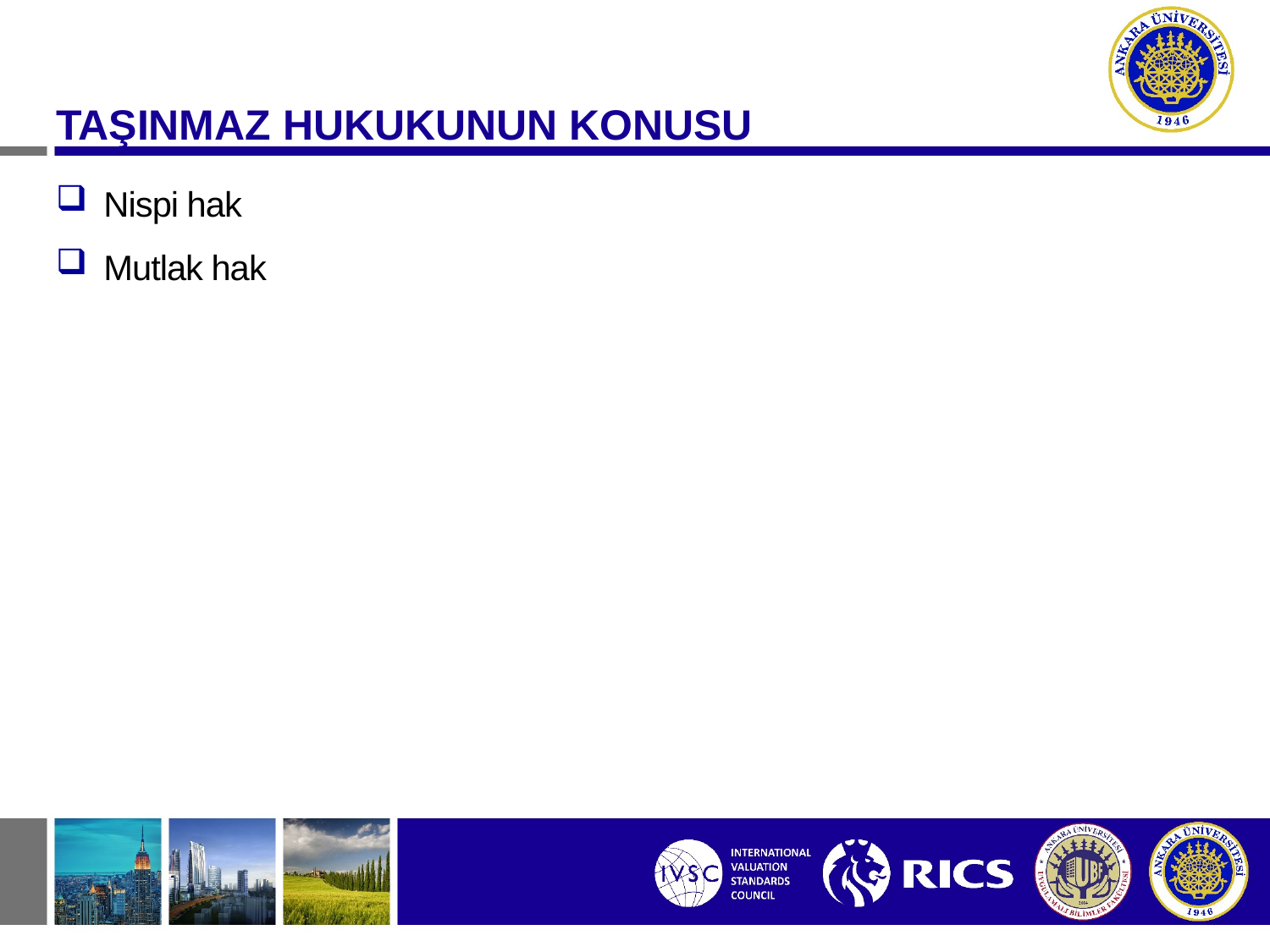

TAŞINMAZ HUKUKUNUN KONUSU
Nispi hak
Mutlak hak